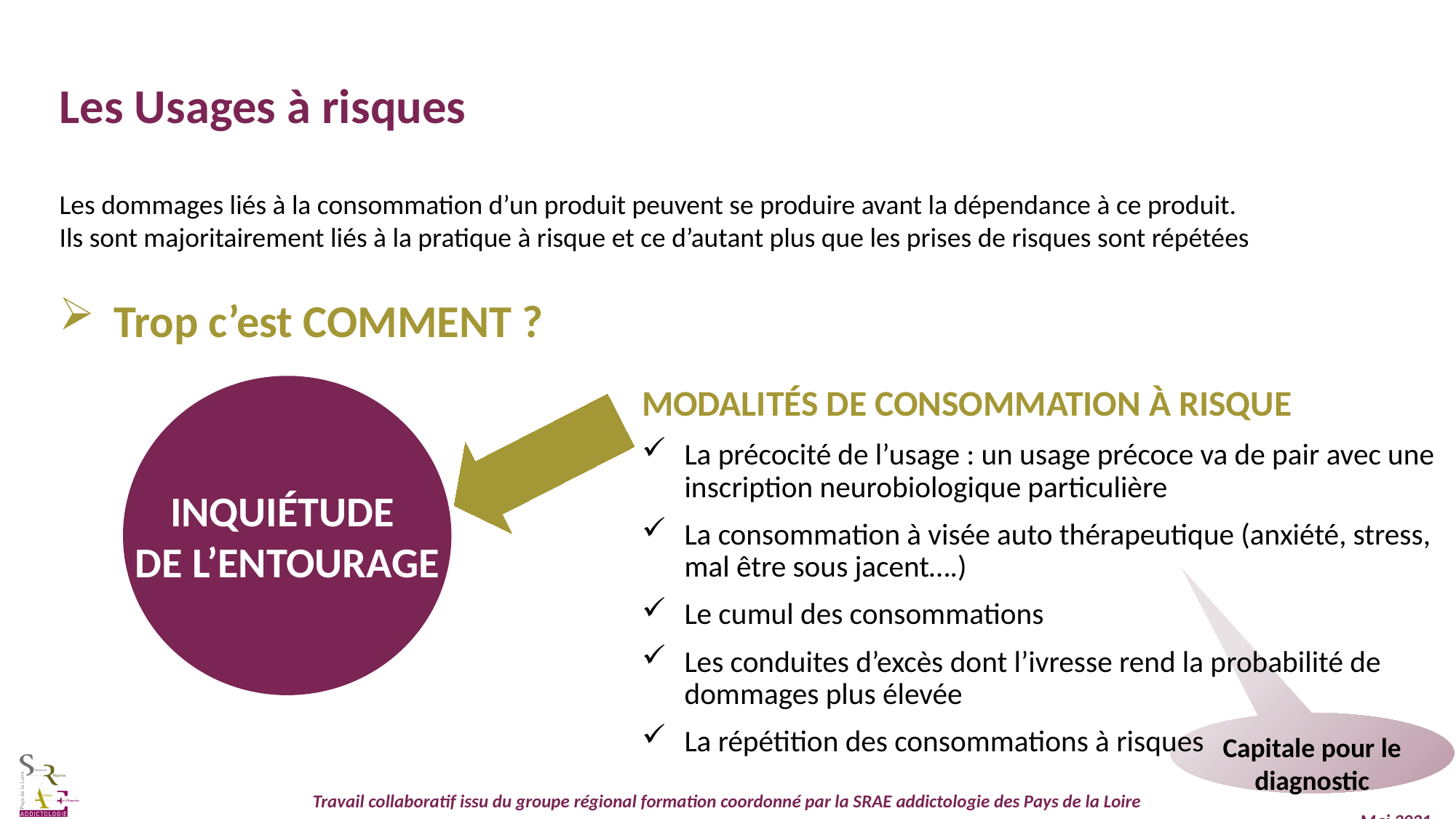

Les Usages à risques
Les dommages liés à la consommation d’un produit peuvent se produire avant la dépendance à ce produit.
Ils sont majoritairement liés à la pratique à risque et ce d’autant plus que les prises de risques sont répétées
Trop c’est COMMENT ?

Inquiétude
de l’Entourage

Modalités de consommation à risque
La précocité de l’usage : un usage précoce va de pair avec une inscription neurobiologique particulière
La consommation à visée auto thérapeutique (anxiété, stress, mal être sous jacent….)
Le cumul des consommations
Les conduites d’excès dont l’ivresse rend la probabilité de dommages plus élevée
La répétition des consommations à risques

Capitale pour le diagnostic